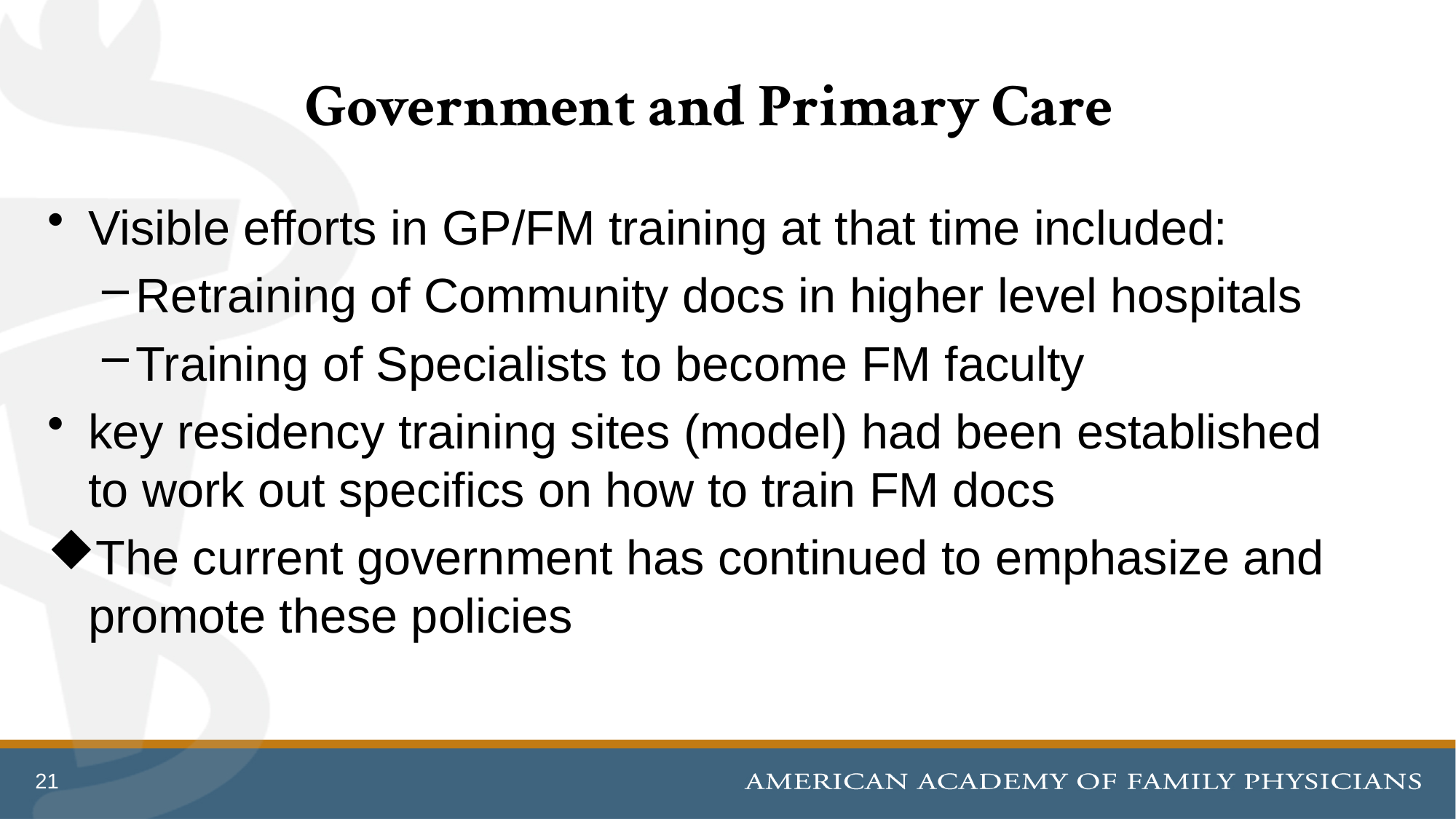

# Government and Primary Care
Visible efforts in GP/FM training at that time included:
Retraining of Community docs in higher level hospitals
Training of Specialists to become FM faculty
key residency training sites (model) had been established to work out specifics on how to train FM docs
The current government has continued to emphasize and promote these policies

21